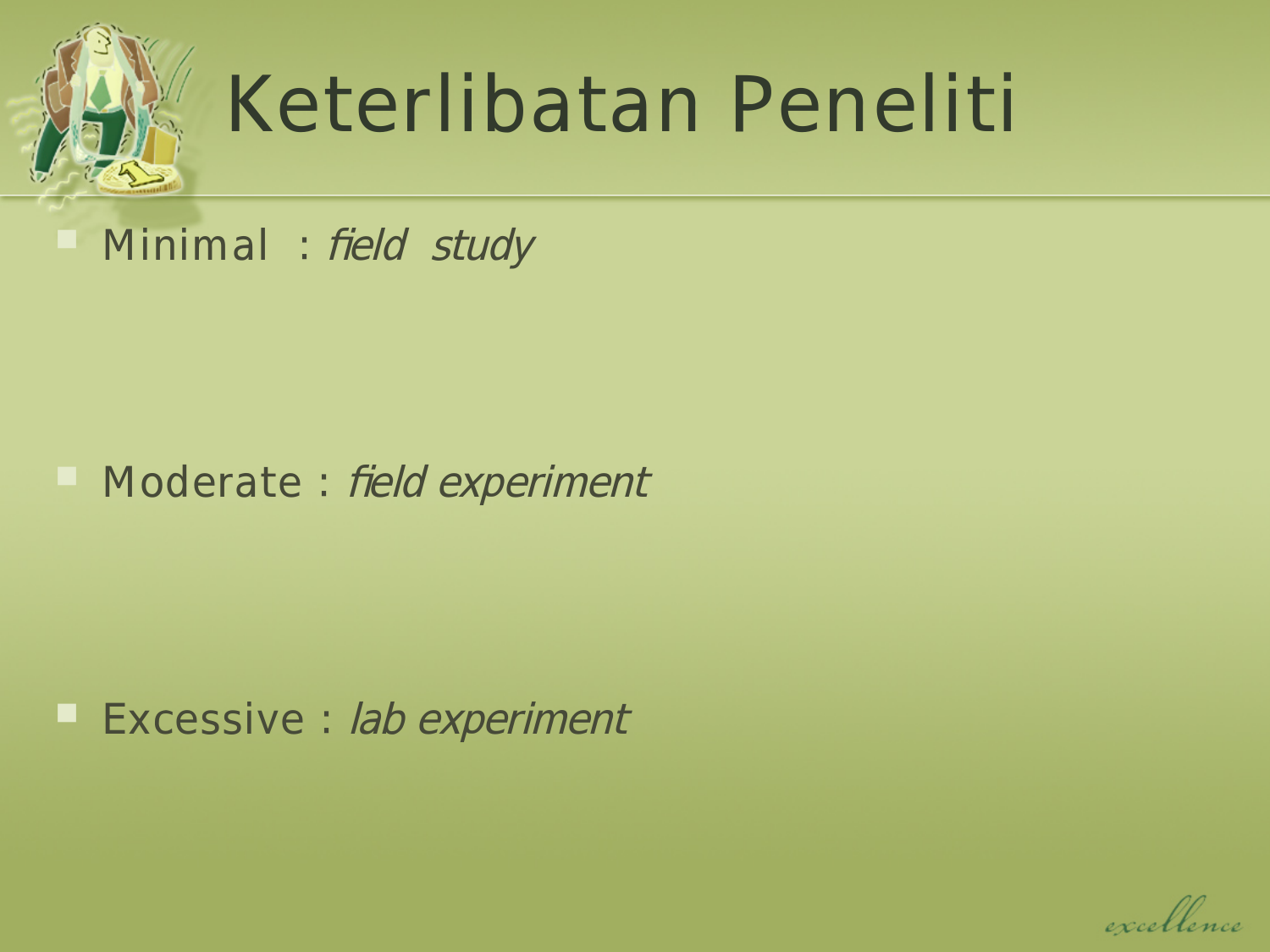

# Keterlibatan Peneliti
Minimal  : field  study

Moderate : field experiment

Excessive : lab experiment